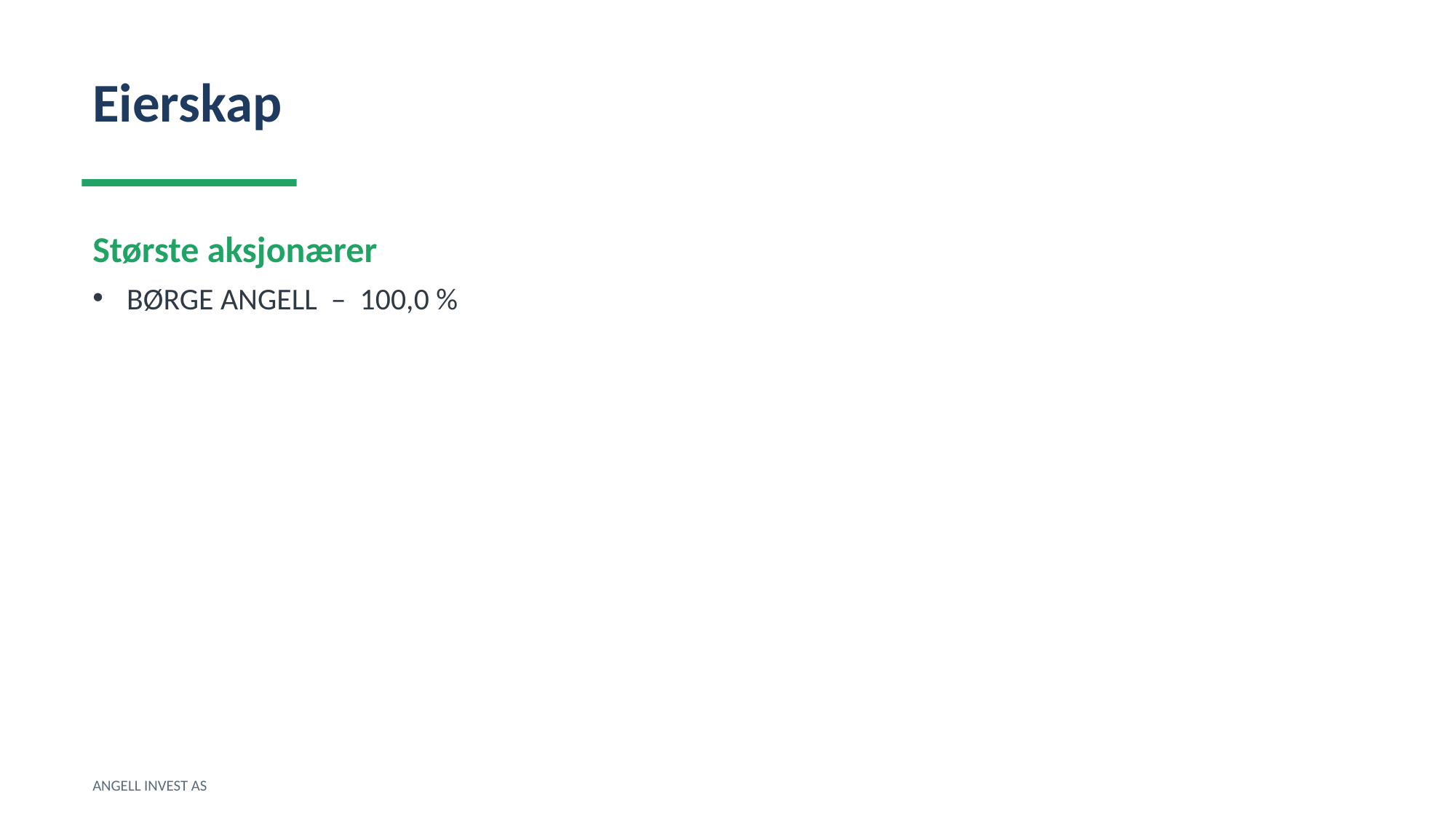

Eierskap

Største aksjonærer
BØRGE ANGELL  –  100,0 %
ANGELL INVEST AS